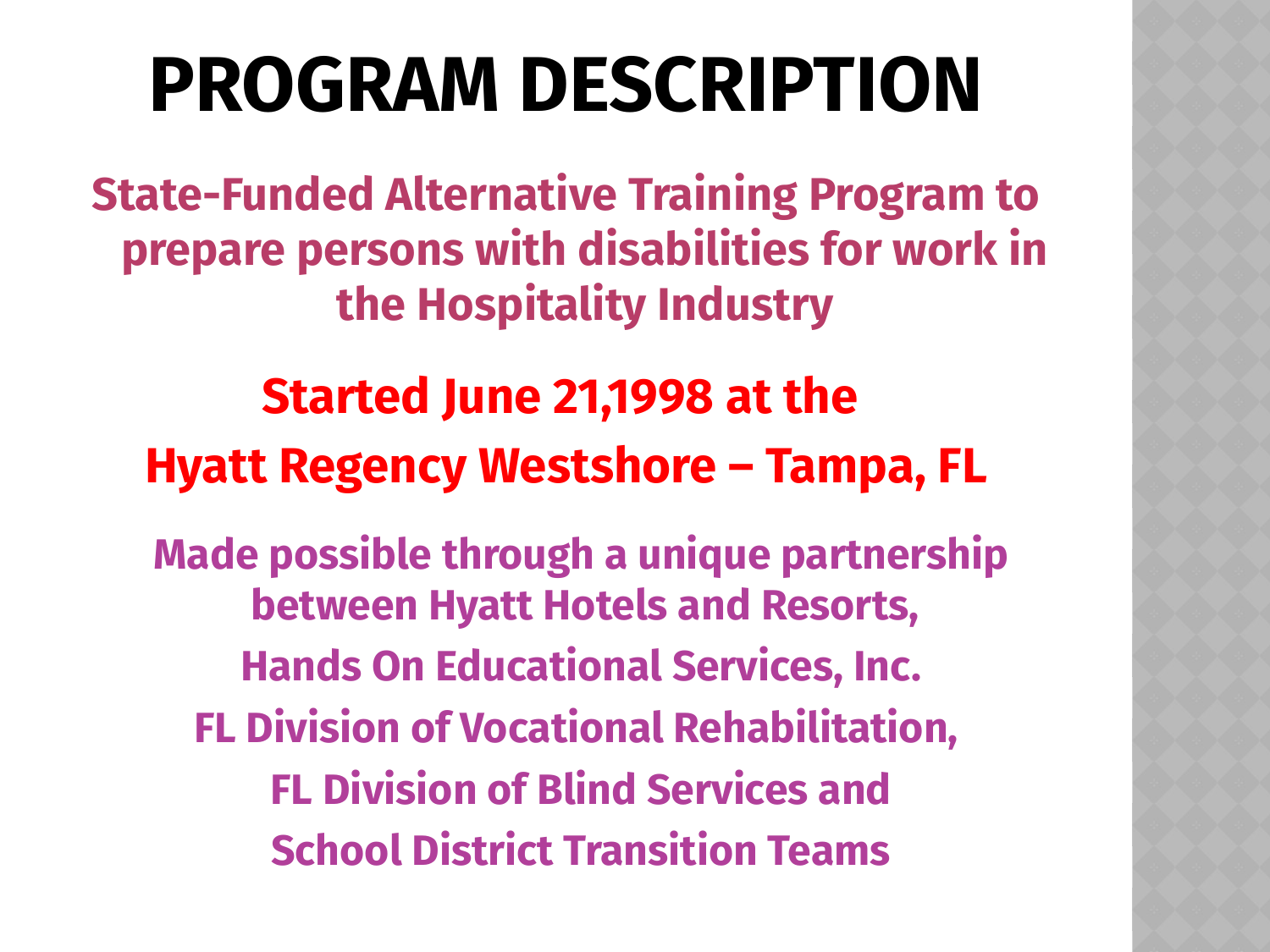

# Program Description
State-Funded Alternative Training Program to prepare persons with disabilities for work in the Hospitality Industry

Started June 21,1998 at the
Hyatt Regency Westshore – Tampa, FL

   Made possible through a unique partnership between Hyatt Hotels and Resorts,
   Hands On Educational Services, Inc.
   FL Division of Vocational Rehabilitation,
   FL Division of Blind Services and
   School District Transition Teams